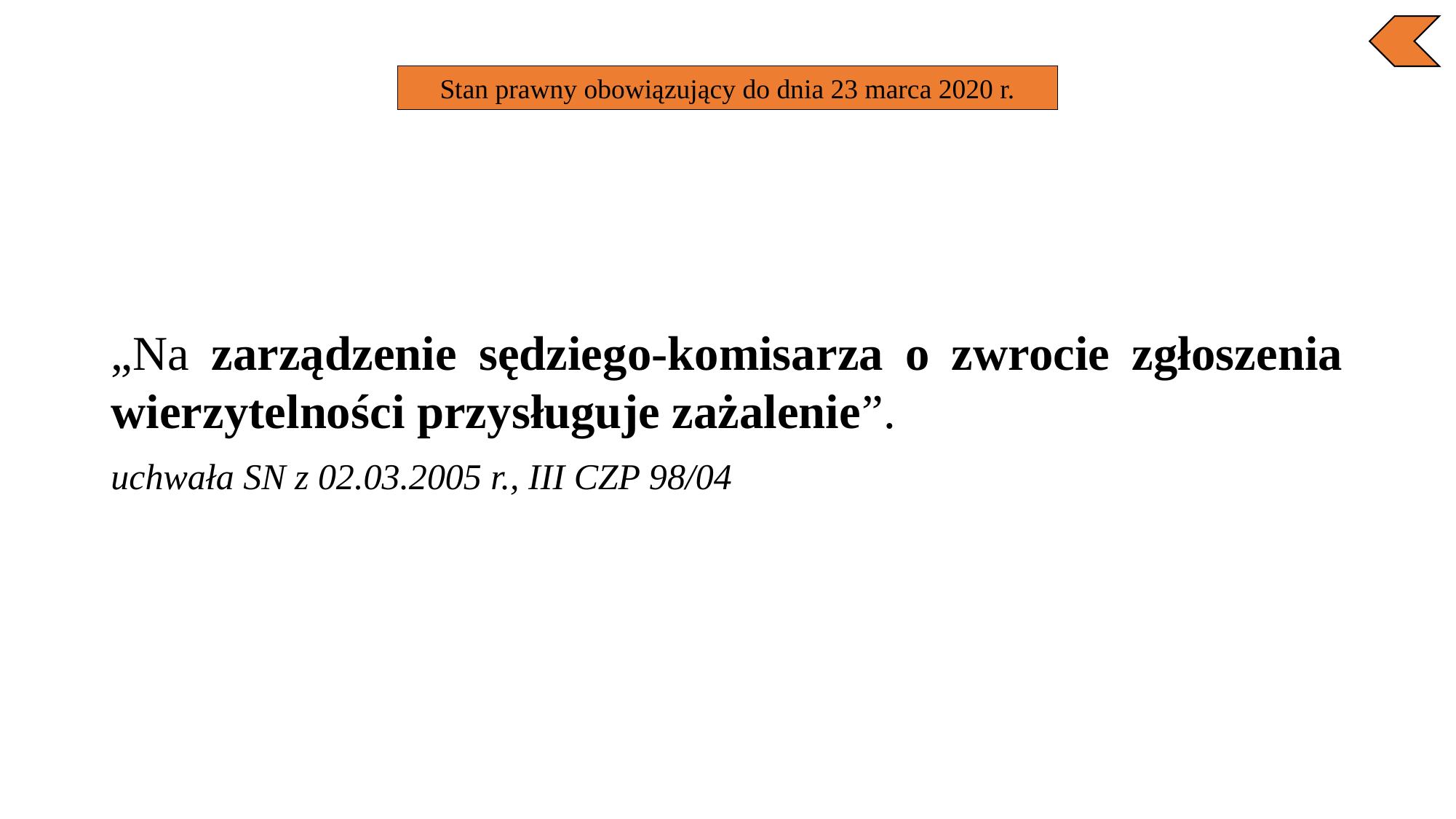

Stan prawny obowiązujący do dnia 23 marca 2020 r.
„Na zarządzenie sędziego-komisarza o zwrocie zgłoszenia wierzytelności przysługuje zażalenie”.
uchwała SN z 02.03.2005 r., III CZP 98/04